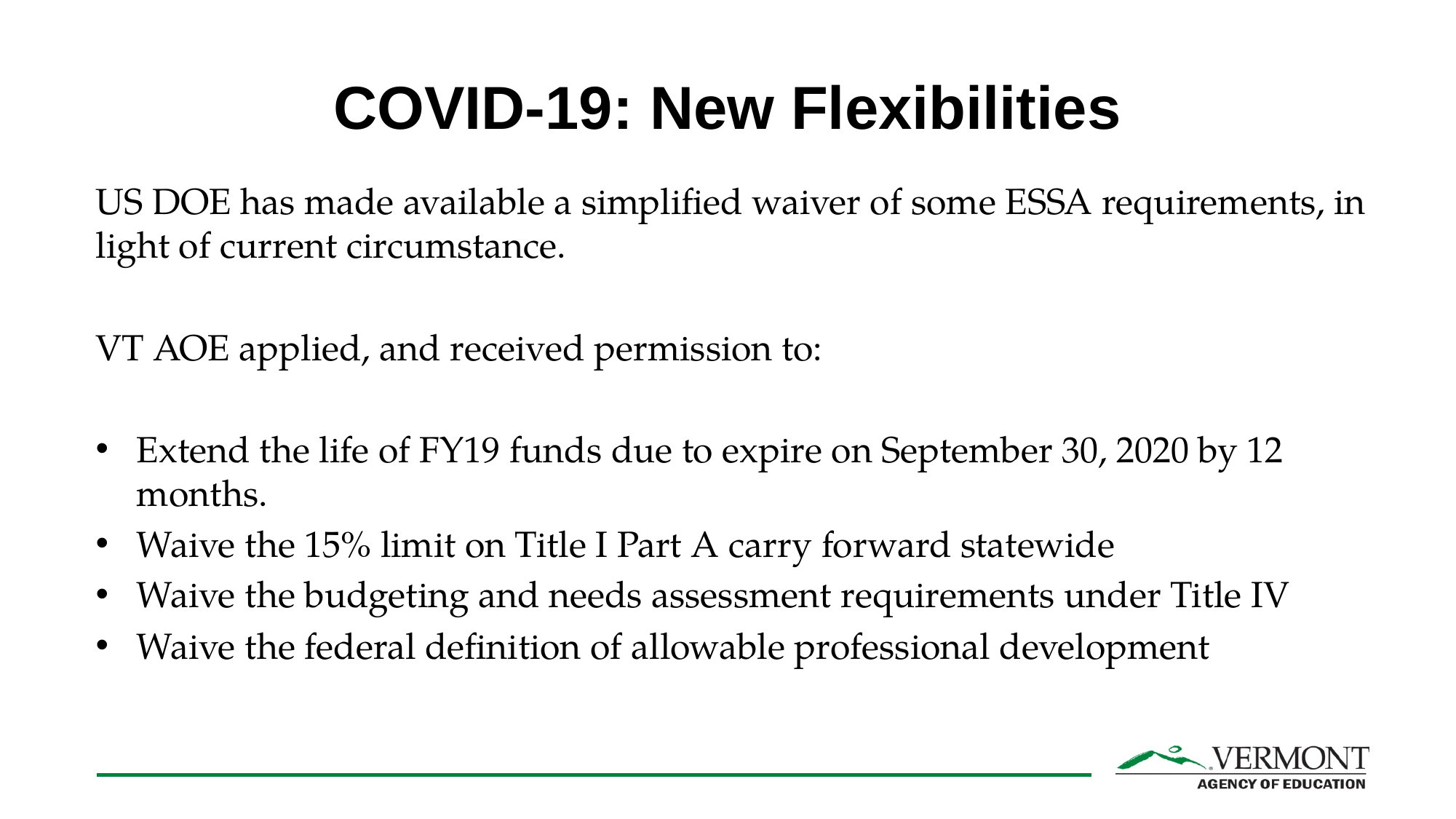

# COVID-19: New Flexibilities
US DOE has made available a simplified waiver of some ESSA requirements, in light of current circumstance.

VT AOE applied, and received permission to:

Extend the life of FY19 funds due to expire on September 30, 2020 by 12 months.
Waive the 15% limit on Title I Part A carry forward statewide
Waive the budgeting and needs assessment requirements under Title IV
Waive the federal definition of allowable professional development